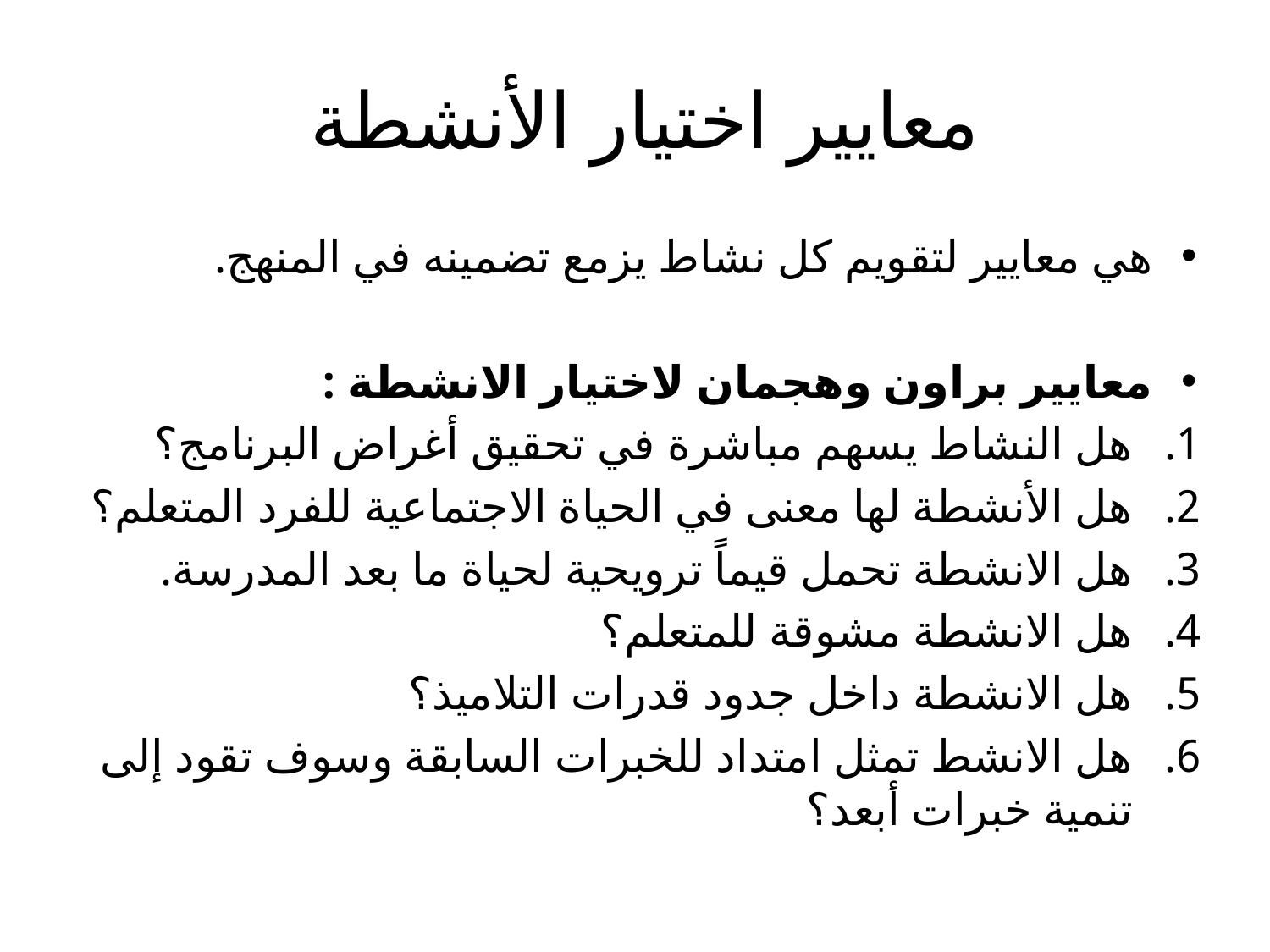

# معايير اختيار الأنشطة
هي معايير لتقويم كل نشاط يزمع تضمينه في المنهج.

معايير براون وهجمان لاختيار الانشطة :
هل النشاط يسهم مباشرة في تحقيق أغراض البرنامج؟
هل الأنشطة لها معنى في الحياة الاجتماعية للفرد المتعلم؟
هل الانشطة تحمل قيماً ترويحية لحياة ما بعد المدرسة.
هل الانشطة مشوقة للمتعلم؟
هل الانشطة داخل جدود قدرات التلاميذ؟
هل الانشط تمثل امتداد للخبرات السابقة وسوف تقود إلى تنمية خبرات أبعد؟